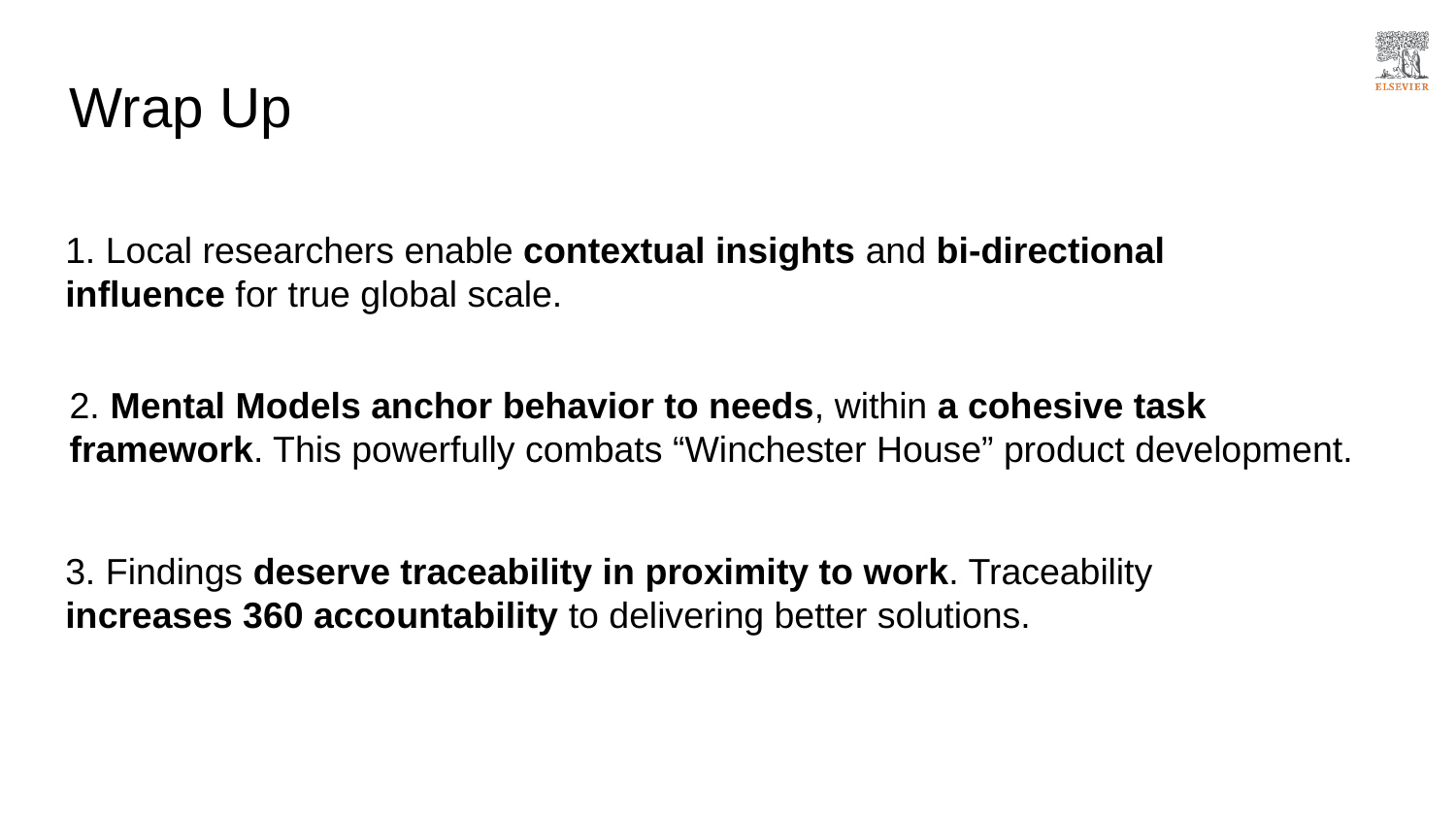

# Wrap Up
1. Local researchers enable contextual insights and bi-directional influence for true global scale.
2. Mental Models anchor behavior to needs, within a cohesive task framework. This powerfully combats “Winchester House” product development.
3. Findings deserve traceability in proximity to work. Traceability increases 360 accountability to delivering better solutions.